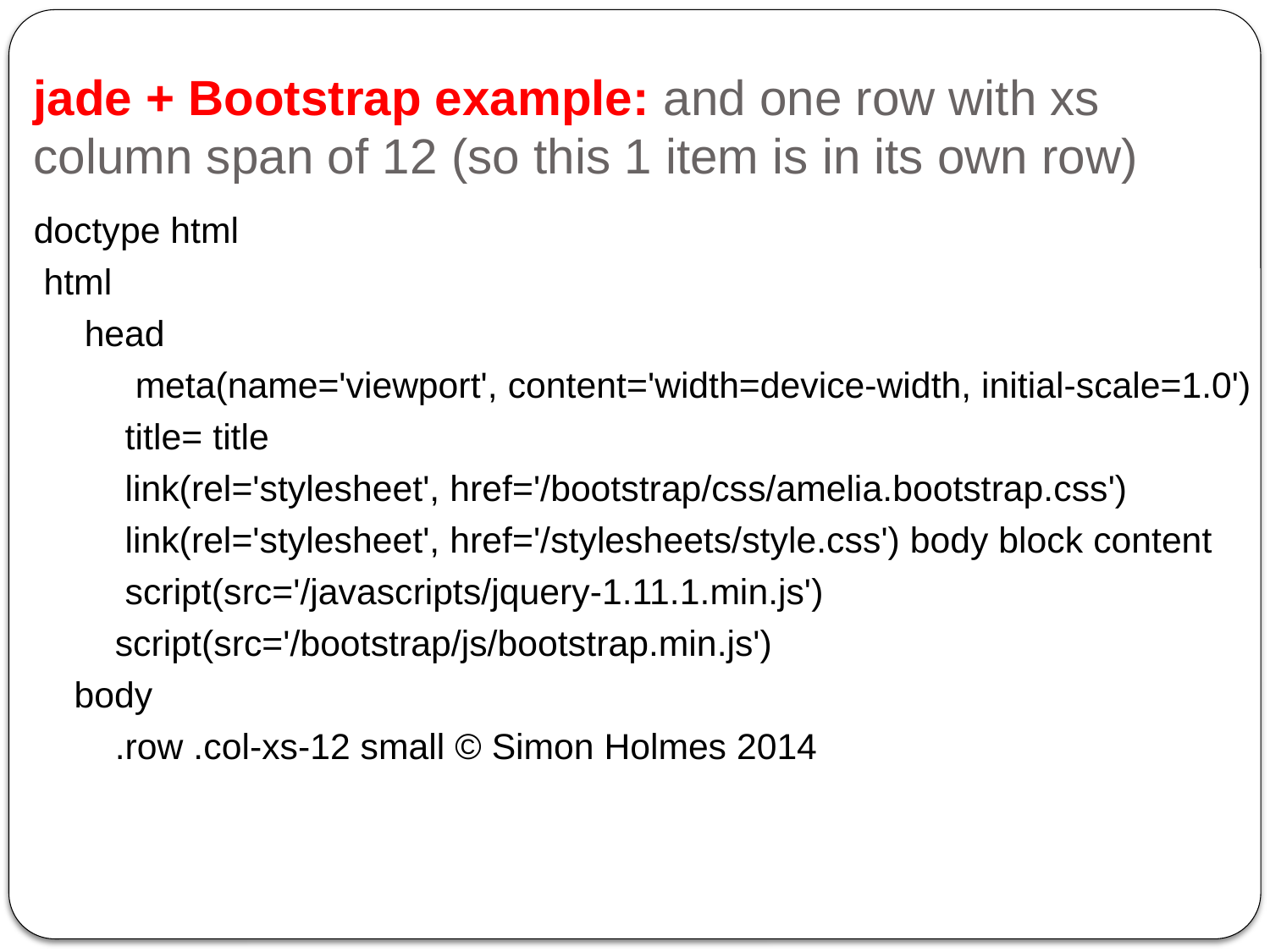

# jade + Bootstrap example: and one row with xs column span of 12 (so this 1 item is in its own row)
doctype html
 html
     head
          meta(name='viewport', content='width=device-width, initial-scale=1.0')
         title= title
         link(rel='stylesheet', href='/bootstrap/css/amelia.bootstrap.css')
         link(rel='stylesheet', href='/stylesheets/style.css') body block content
         script(src='/javascripts/jquery-1.11.1.min.js')
        script(src='/bootstrap/js/bootstrap.min.js')
    body
        .row .col-xs-12 small © Simon Holmes 2014